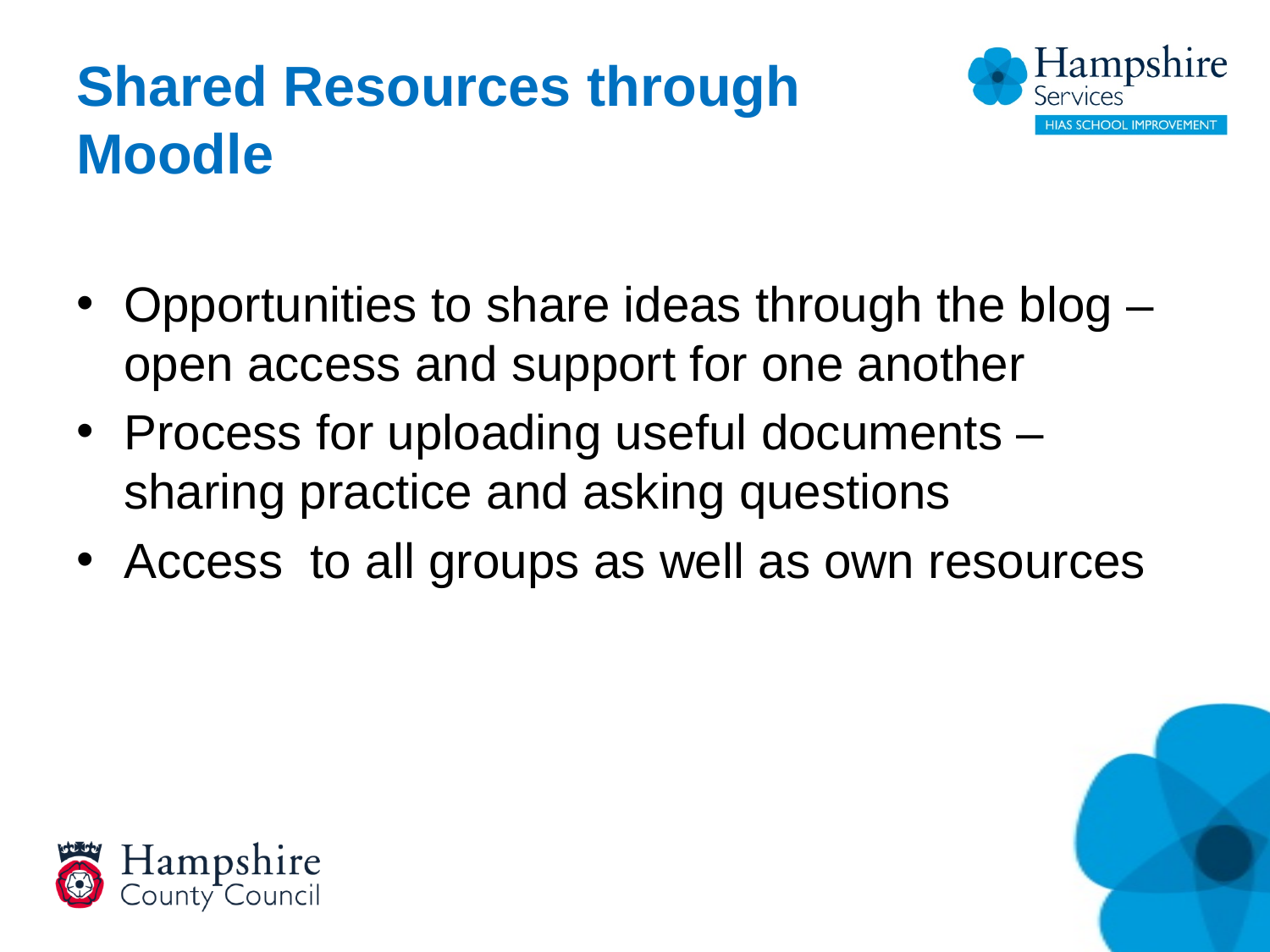

# Shared Resources through Moodle
Opportunities to share ideas through the blog – open access and support for one another
Process for uploading useful documents – sharing practice and asking questions
Access  to all groups as well as own resources